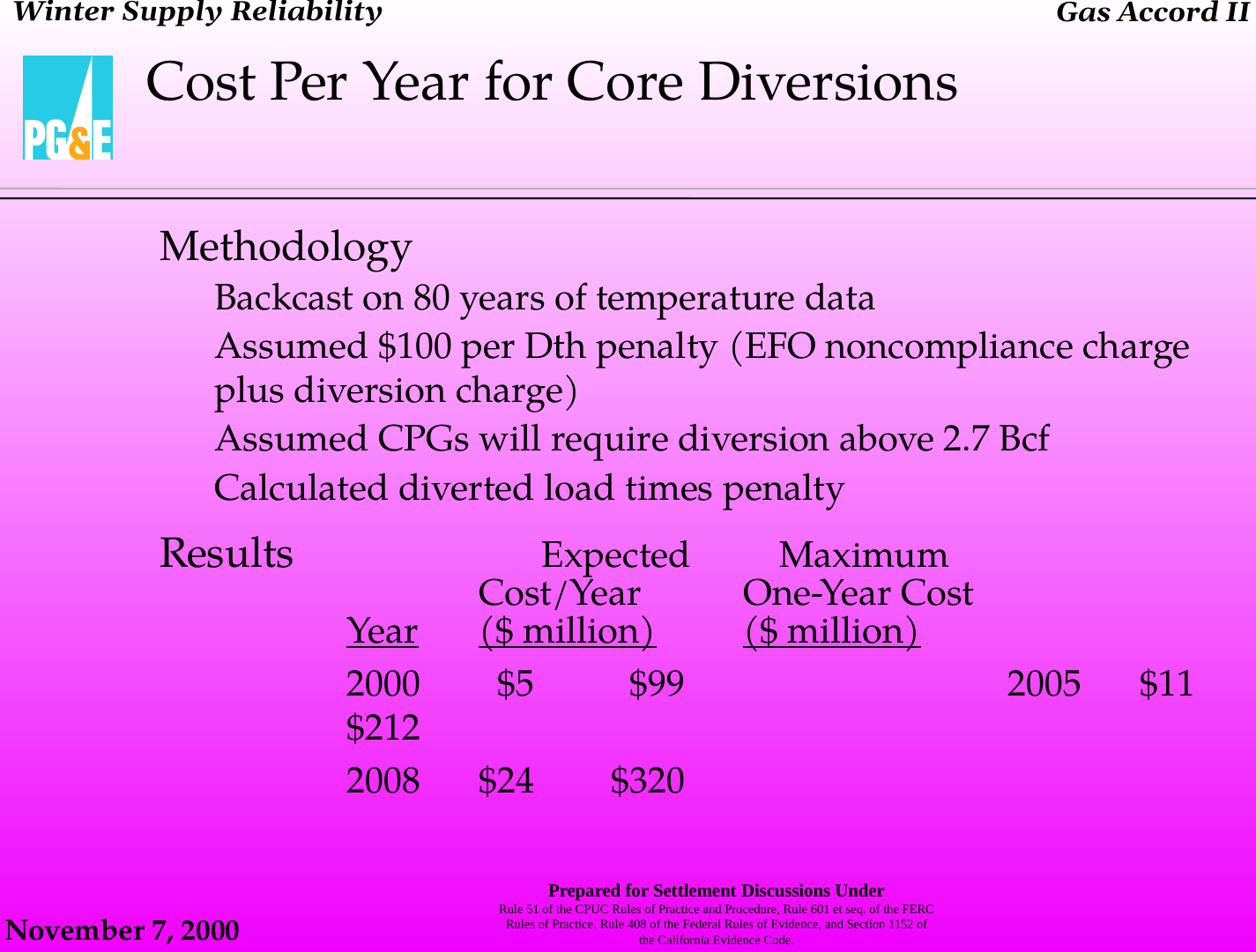

Cost Per Year for Core Diversions
Methodology
Backcast on 80 years of temperature data
Assumed $100 per Dth penalty (EFO noncompliance charge plus diversion charge)
Assumed CPGs will require diversion above 2.7 Bcf
Calculated diverted load times penalty
Results		Expected	Maximum
	  		Cost/Year	One-Year Cost
 		Year	($ million)	($ million)
		2000	  $5	  $99			2005	$11	$212
		2008	$24	$320